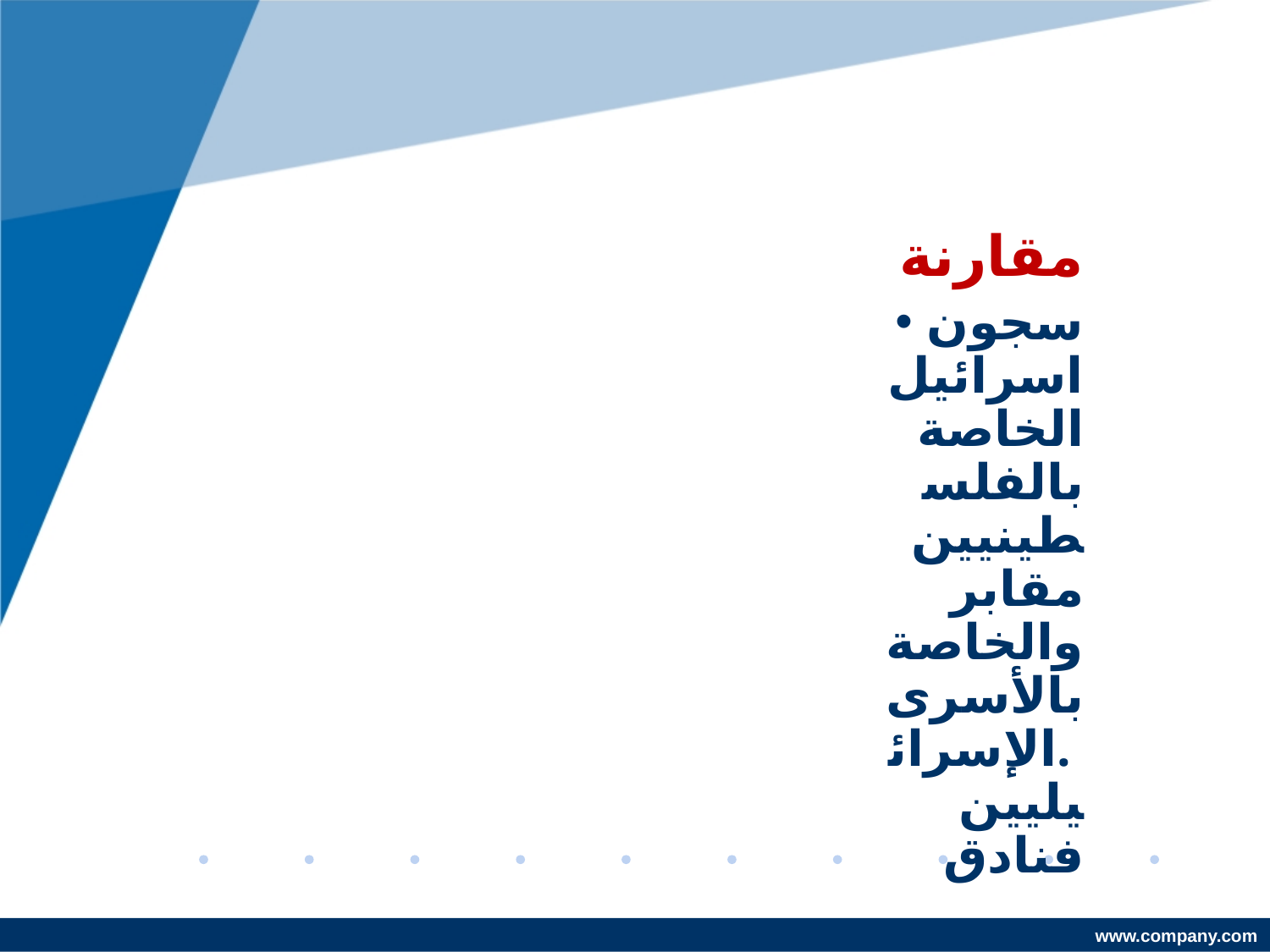

مقارنة
سجون اسرائيل الخاصة بالفلسطينيين مقابر والخاصة بالأسرى  .الإسرائيليين فنادق
#